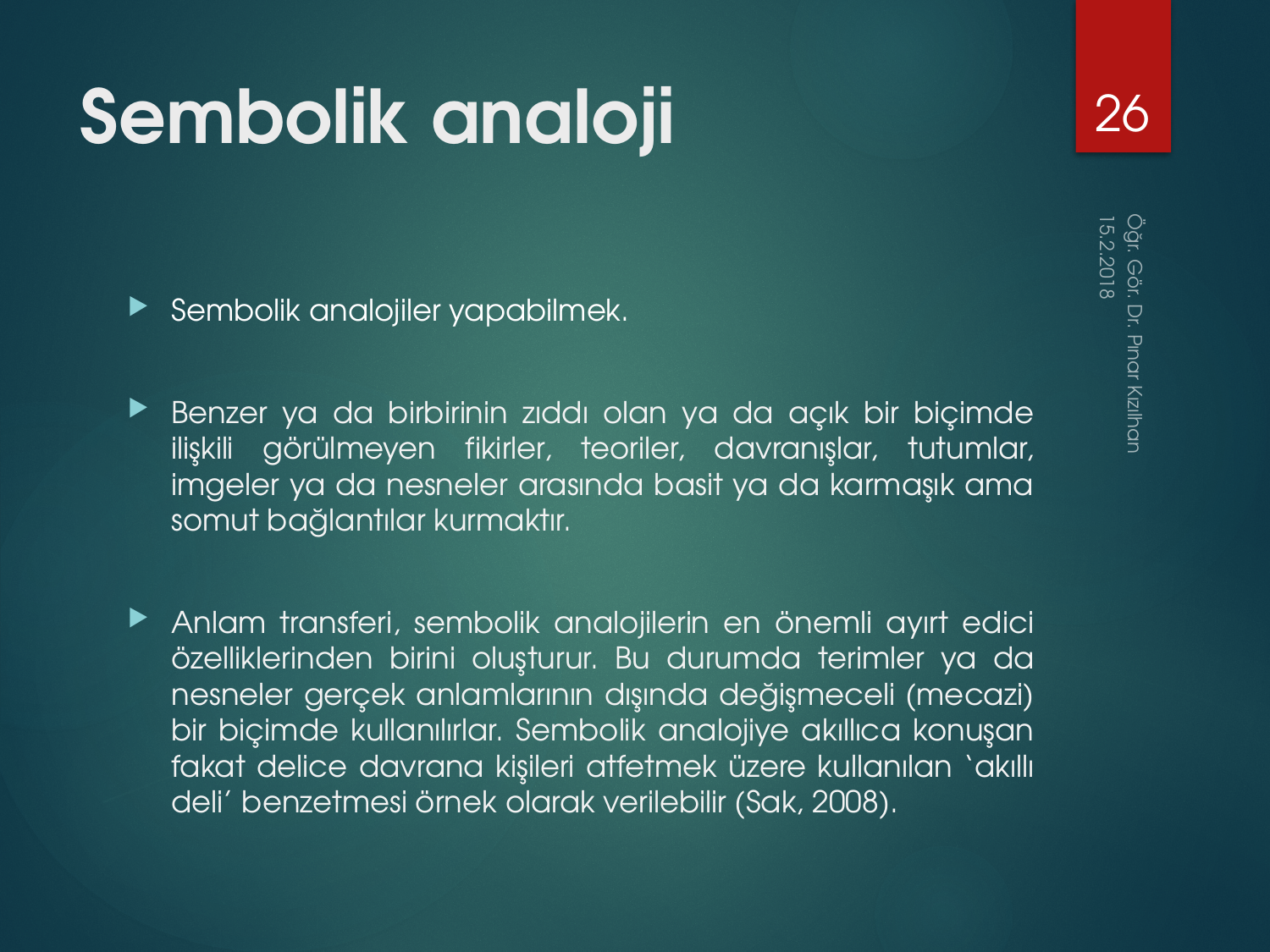

26
# Sembolik analoji
15.2.2018
Sembolik analojiler yapabilmek.

Benzer ya da birbirinin zıddı olan ya da açık bir biçimde ilişkili görülmeyen fikirler, teoriler, davranışlar, tutumlar, imgeler ya da nesneler arasında basit ya da karmaşık ama somut bağlantılar kurmaktır.

Anlam transferi, sembolik analojilerin en önemli ayırt edici özelliklerinden birini oluşturur. Bu durumda terimler ya da nesneler gerçek anlamlarının dışında değişmeceli (mecazi) bir biçimde kullanılırlar. Sembolik analojiye akıllıca konuşan fakat delice davrana kişileri atfetmek üzere kullanılan ‘akıllı deli’ benzetmesi örnek olarak verilebilir (Sak, 2008).

Öğr. Gör. Dr. Pınar Kızılhan